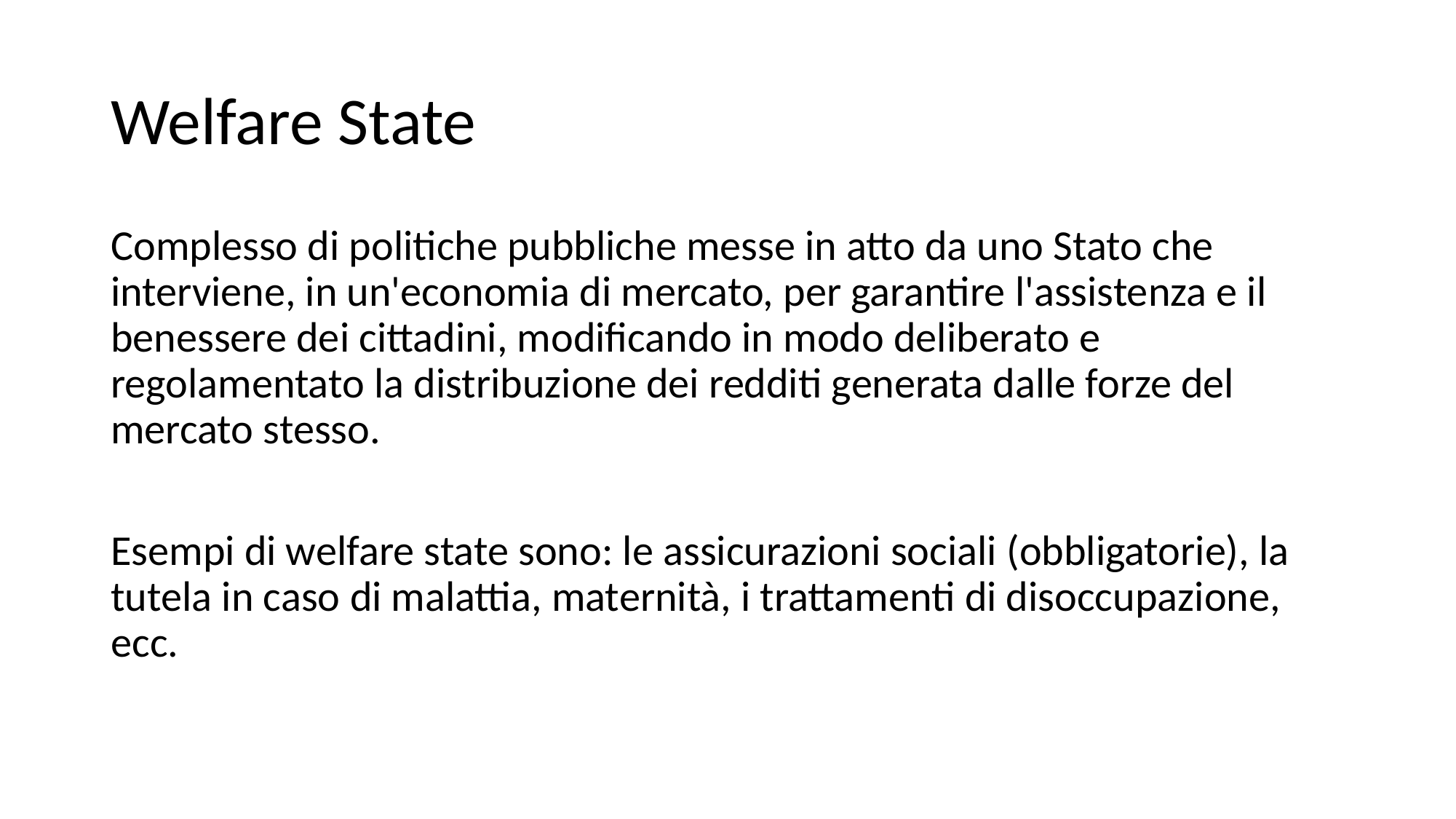

# Welfare State
Complesso di politiche pubbliche messe in atto da uno Stato che interviene, in un'economia di mercato, per garantire l'assistenza e il benessere dei cittadini, modificando in modo deliberato e regolamentato la distribuzione dei redditi generata dalle forze del mercato stesso.

Esempi di welfare state sono: le assicurazioni sociali (obbligatorie), la tutela in caso di malattia, maternità, i trattamenti di disoccupazione, ecc.